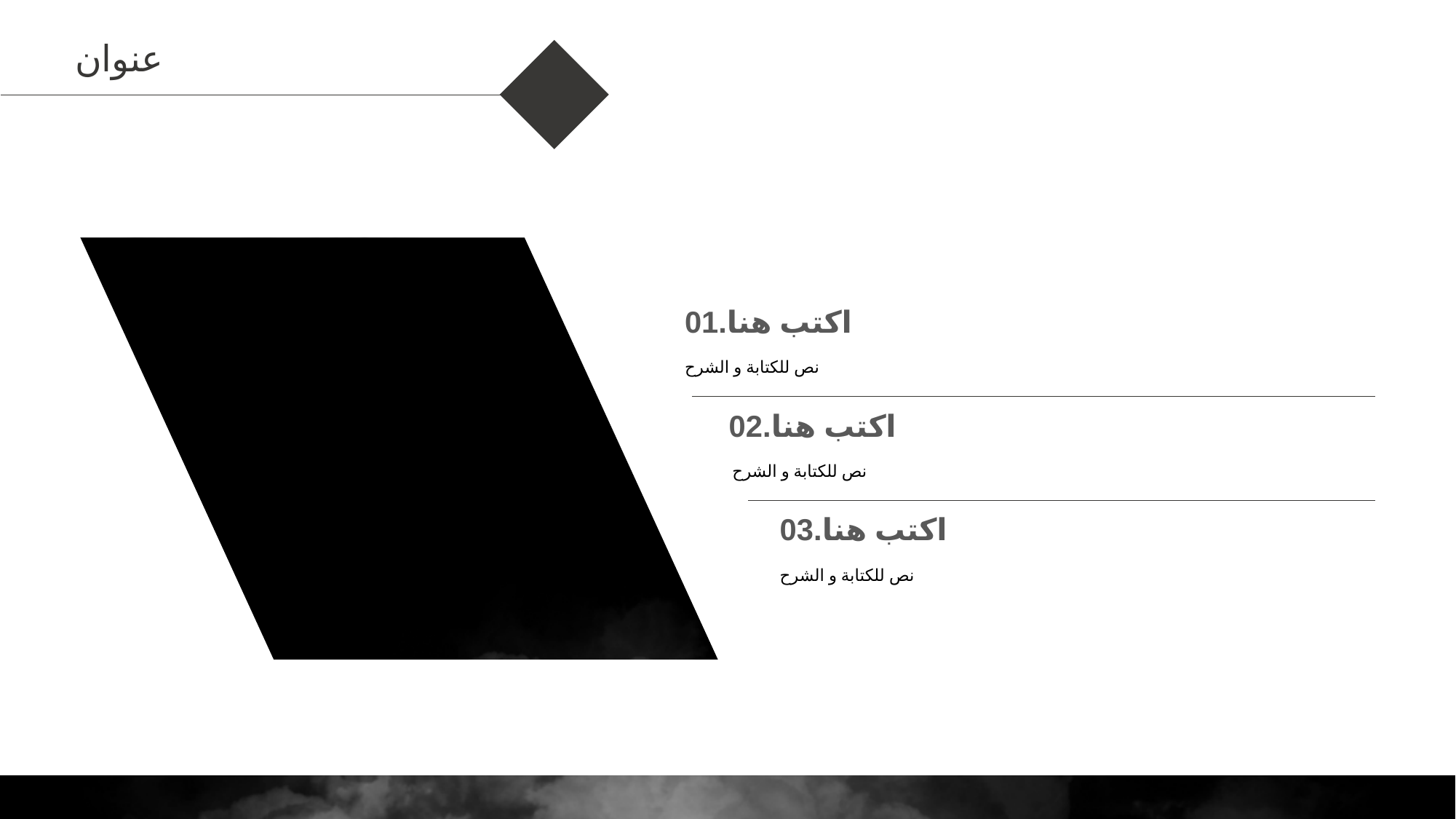

عنوان

01.اكتب هنا
نص للكتابة و الشرح
02.اكتب هنا
نص للكتابة و الشرح
03.اكتب هنا
نص للكتابة و الشرح